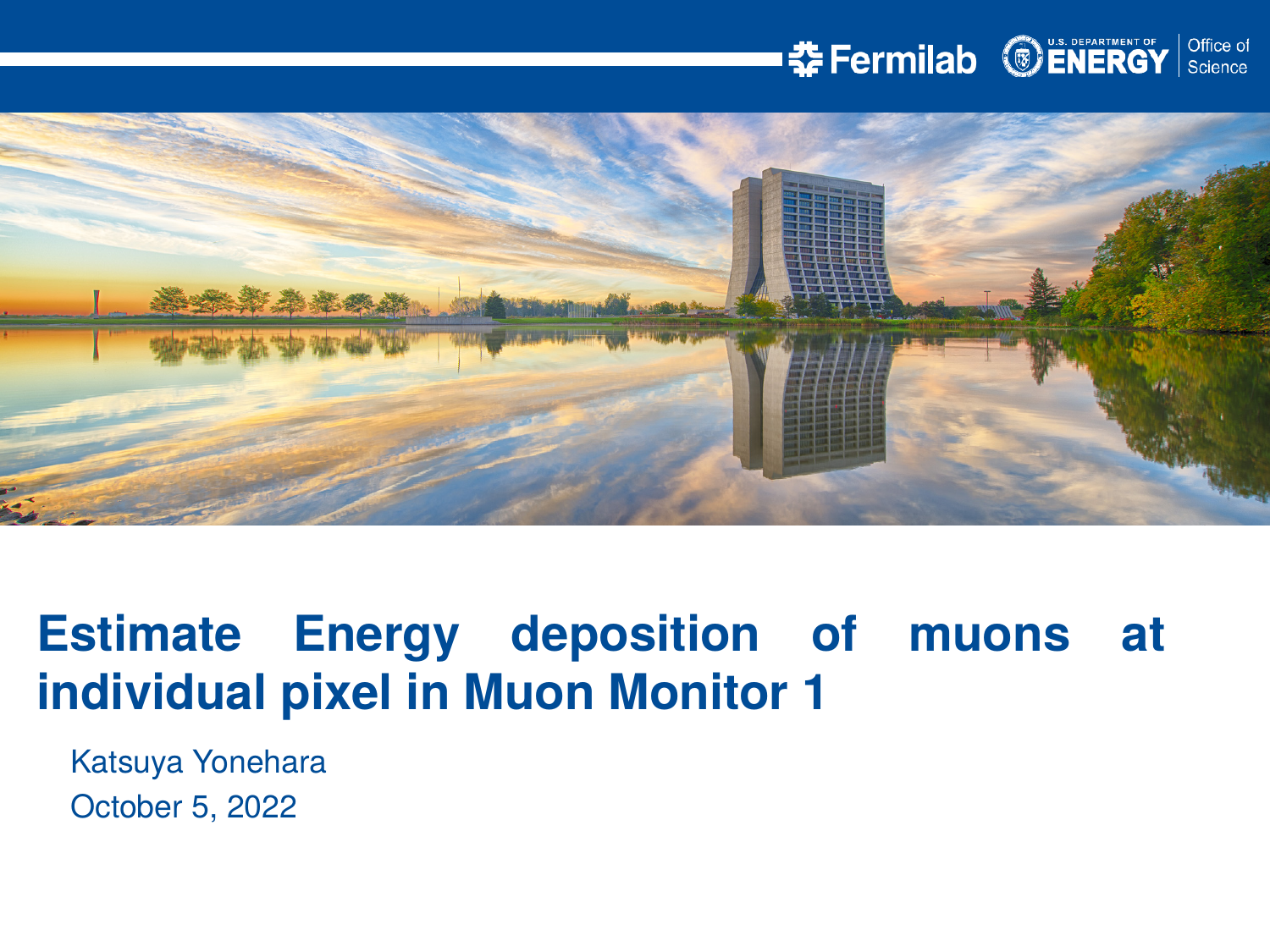

Estimate Energy deposition of muons at individual pixel in Muon Monitor 1
Katsuya Yonehara
October 5, 2022